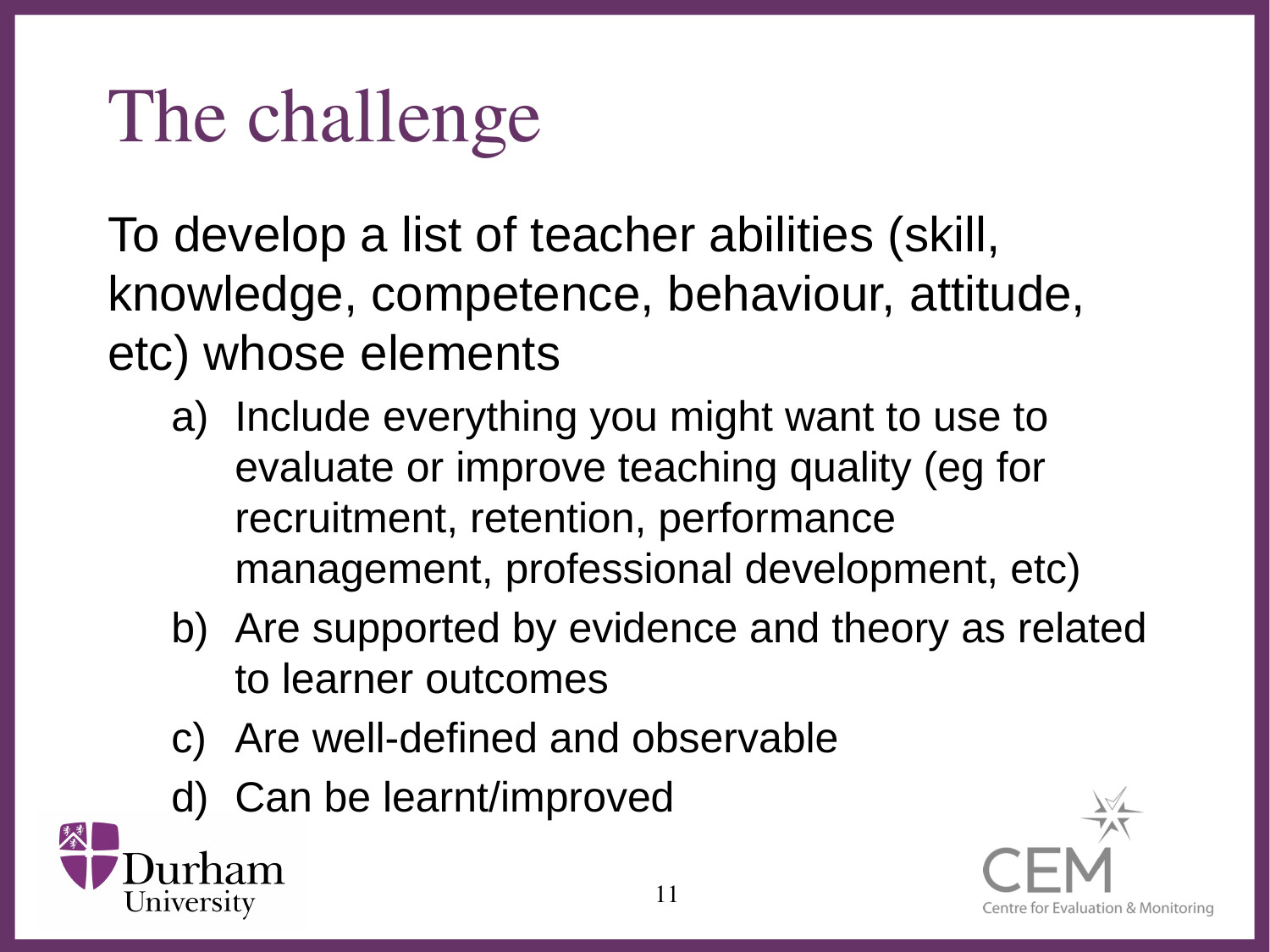

# The challenge
To develop a list of teacher abilities (skill, knowledge, competence, behaviour, attitude, etc) whose elements
Include everything you might want to use to evaluate or improve teaching quality (eg for recruitment, retention, performance management, professional development, etc)
Are supported by evidence and theory as related to learner outcomes
Are well-defined and observable
Can be learnt/improved
11